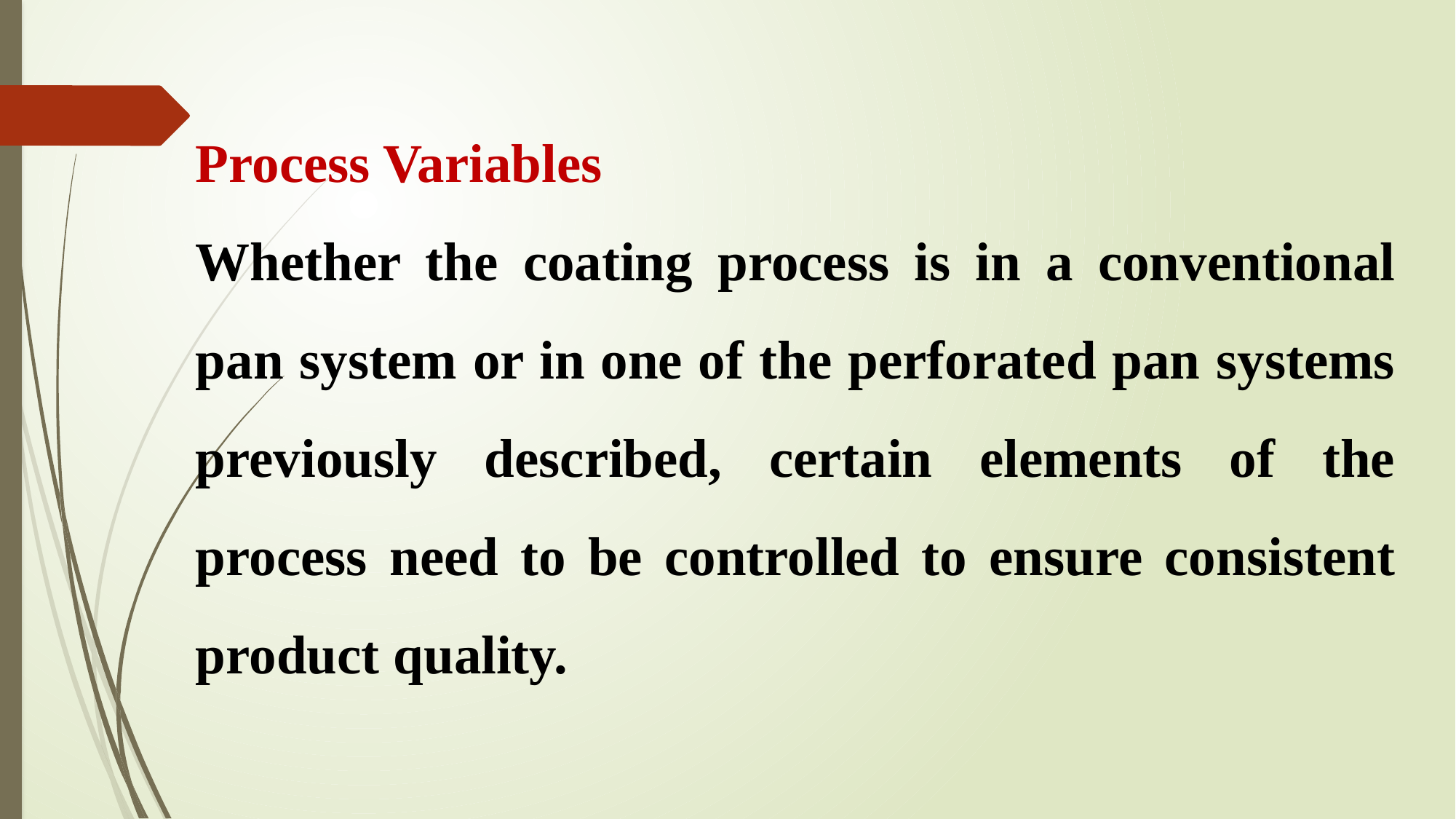

Process Variables
Whether the coating process is in a conventional pan system or in one of the perforated pan systems previously described, certain elements of the process need to be controlled to ensure consistent product quality.